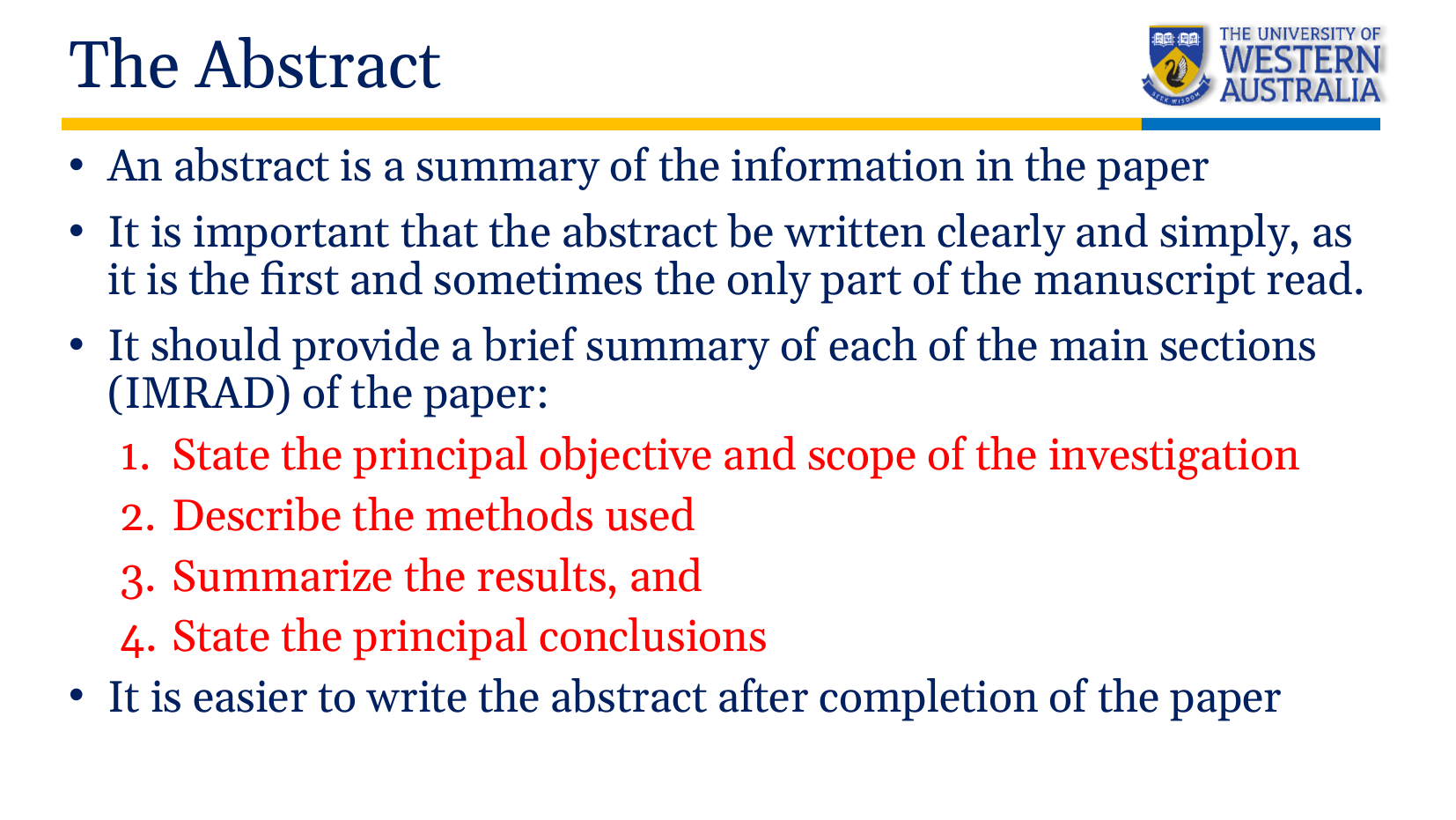

# The Abstract
An abstract is a summary of the information in the paper
It is important that the abstract be written clearly and simply, as it is the first and sometimes the only part of the manuscript read.
It should provide a brief summary of each of the main sections (IMRAD) of the paper:
State the principal objective and scope of the investigation
Describe the methods used
Summarize the results, and
State the principal conclusions
It is easier to write the abstract after completion of the paper